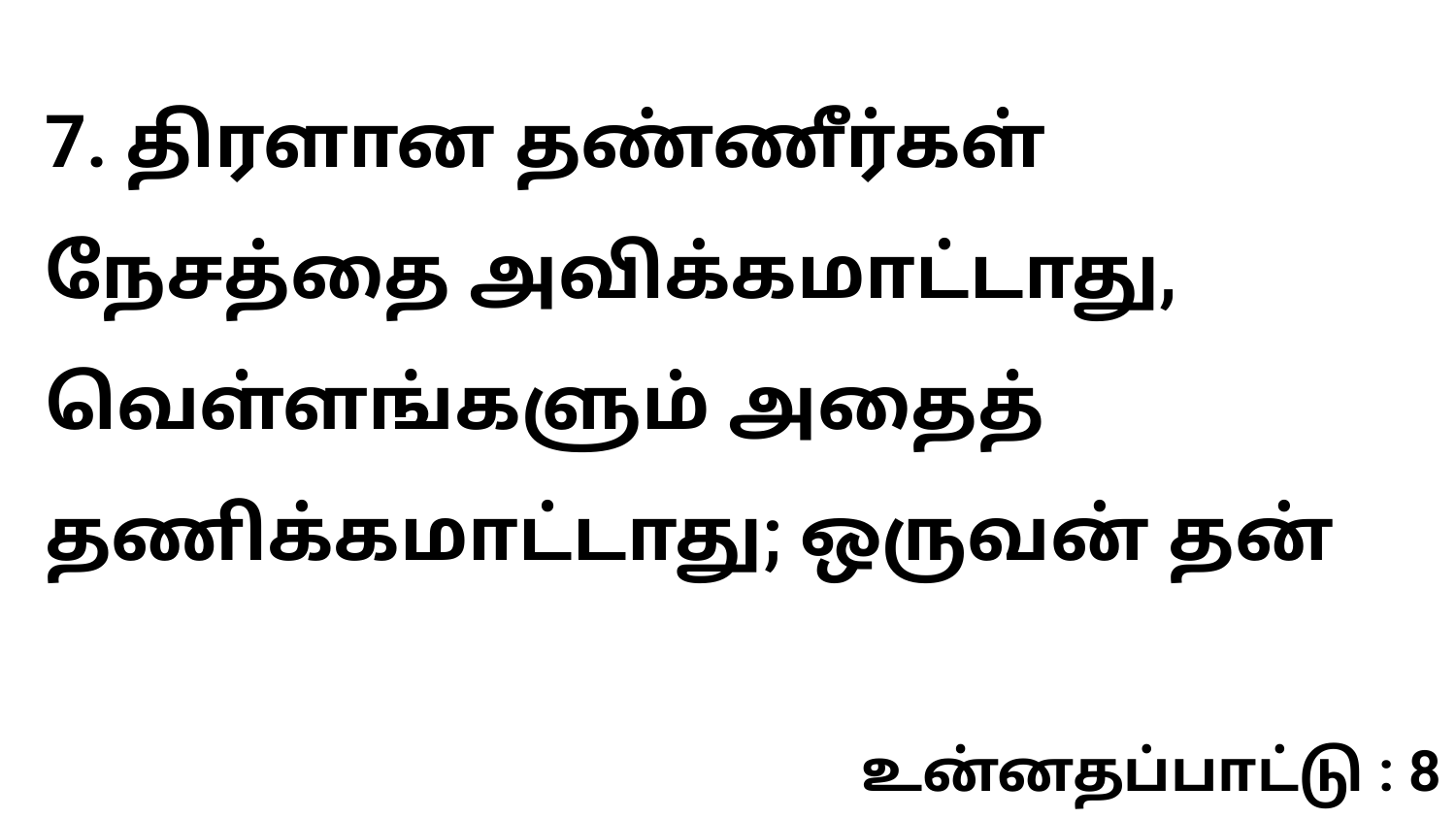

7. திரளான தண்ணீர்கள் நேசத்தை அவிக்கமாட்டாது, வெள்ளங்களும் அதைத் தணிக்கமாட்டாது; ஒருவன் தன்
உன்னதப்பாட்டு : 8